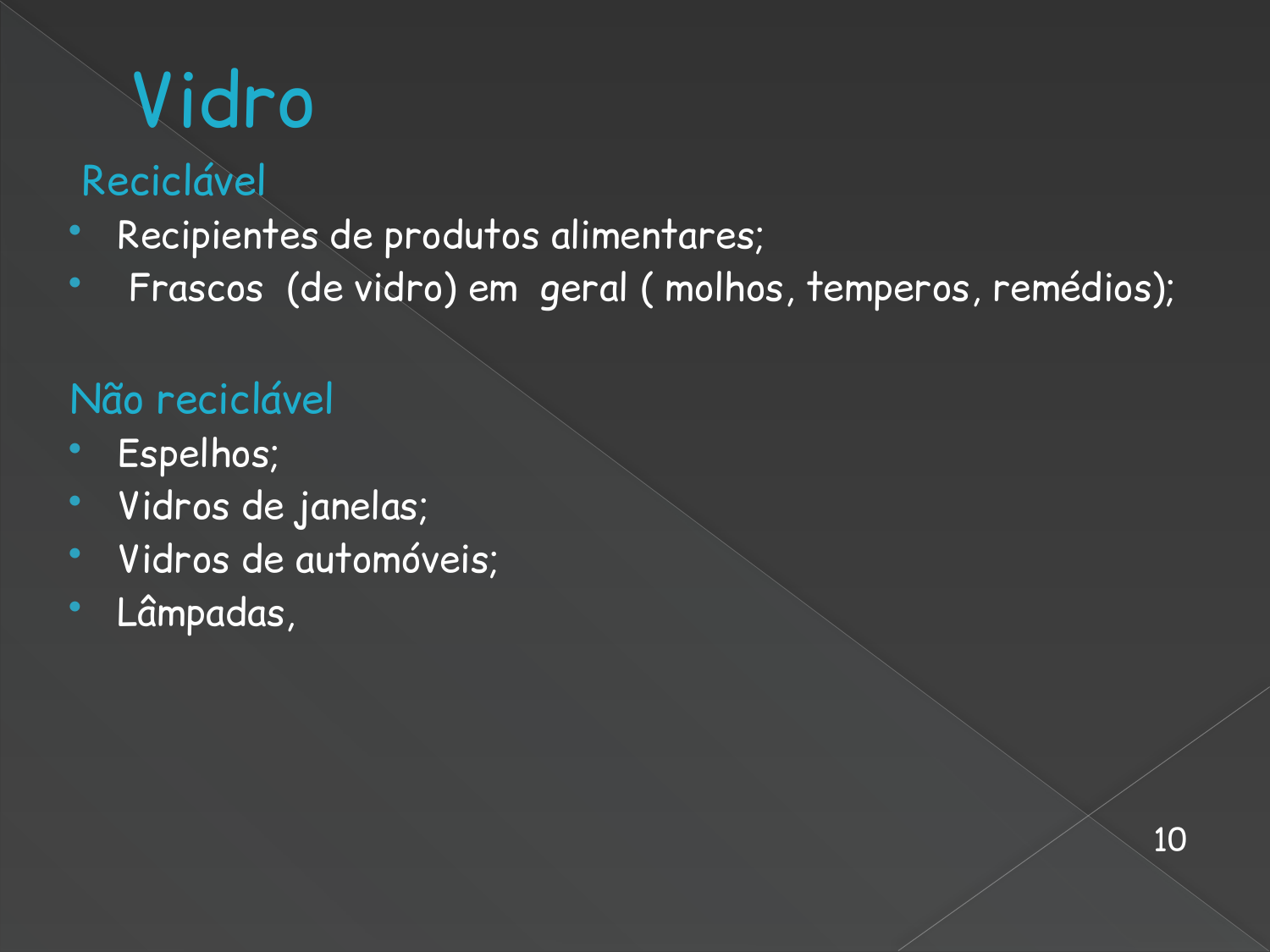

# Vidro
 Reciclável
Recipientes de produtos alimentares;
 Frascos  (de vidro) em  geral ( molhos, temperos, remédios);

Não reciclável
Espelhos;
Vidros de janelas;
Vidros de automóveis;
Lâmpadas,
10